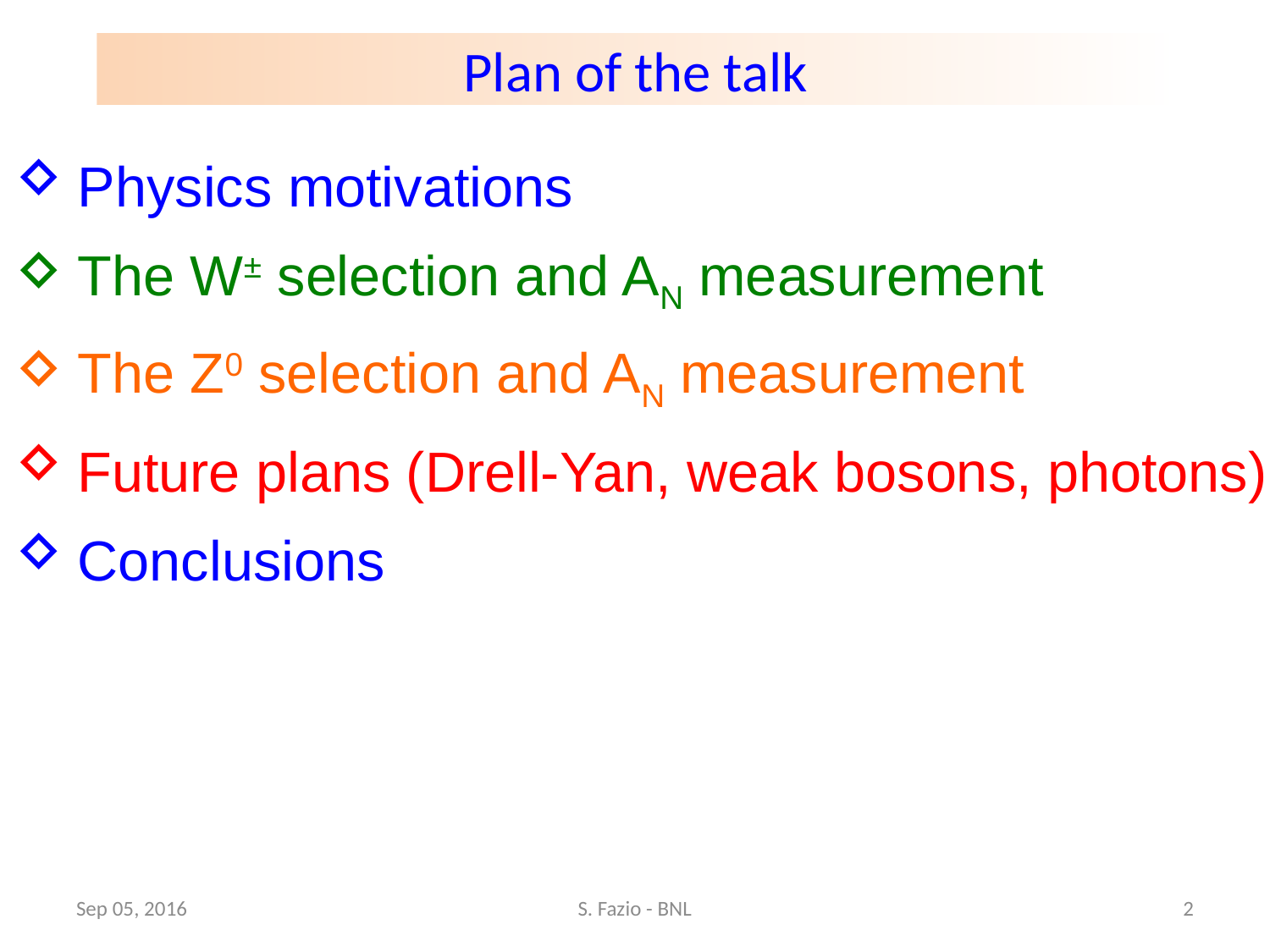

Plan of the talk
Physics motivations
The W± selection and AN measurement
The Z0 selection and AN measurement
Future plans (Drell-Yan, weak bosons, photons)
Conclusions
Sep 05, 2016
S. Fazio - BNL
2